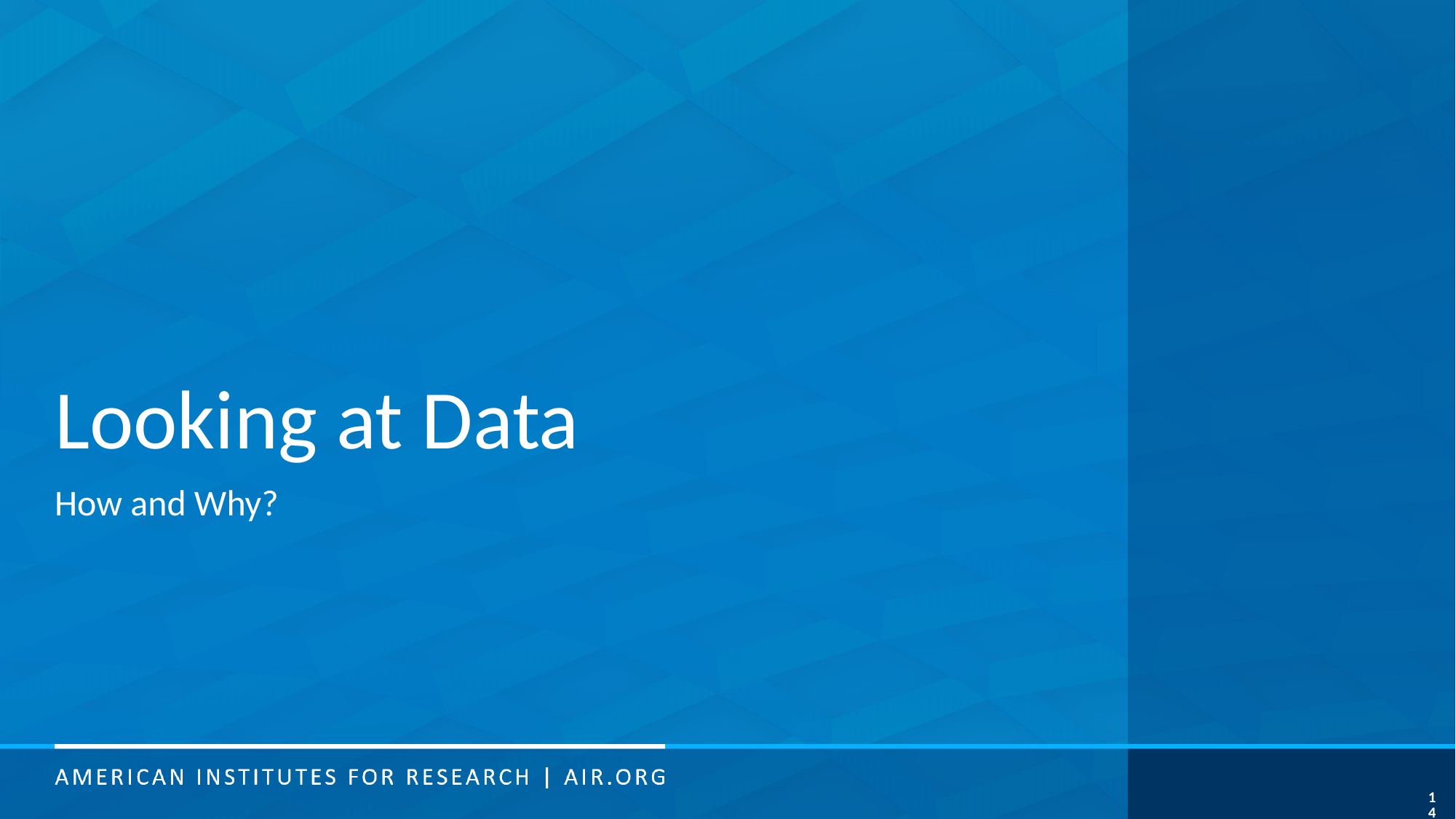

# Looking at Data
How and Why?
14